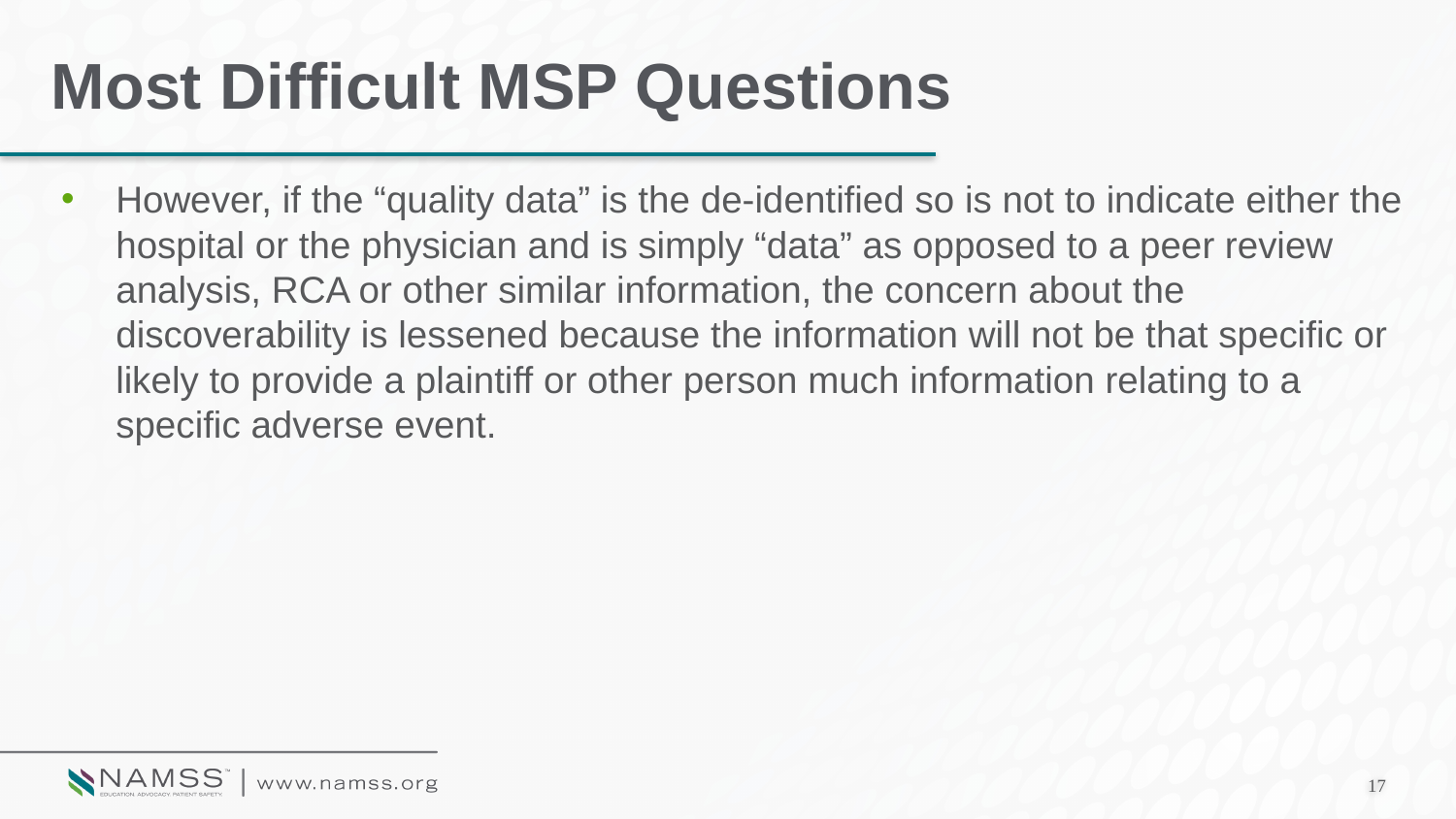

# Most Difficult MSP Questions
However, if the “quality data” is the de-identified so is not to indicate either the hospital or the physician and is simply “data” as opposed to a peer review analysis, RCA or other similar information, the concern about the discoverability is lessened because the information will not be that specific or likely to provide a plaintiff or other person much information relating to a specific adverse event.